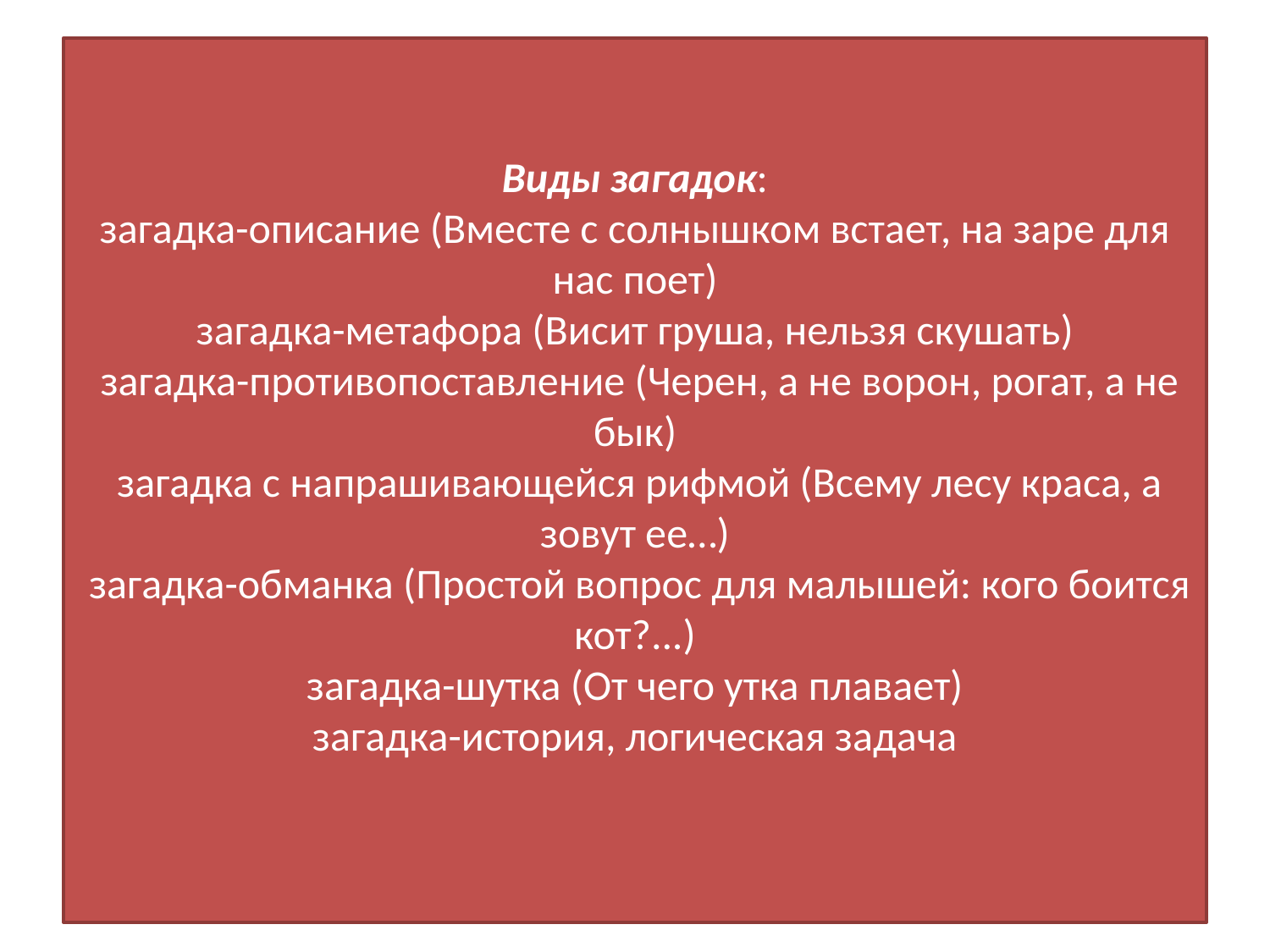

# Виды загадок: загадка-описание (Вместе с солнышком встает, на заре для нас поет) загадка-метафора (Висит груша, нельзя скушать)  загадка-противопоставление (Черен, а не ворон, рогат, а не бык)  загадка с напрашивающейся рифмой (Всему лесу краса, а зовут ее…)  загадка-обманка (Простой вопрос для малышей: кого боится кот?...) загадка-шутка (От чего утка плавает) загадка-история, логическая задача